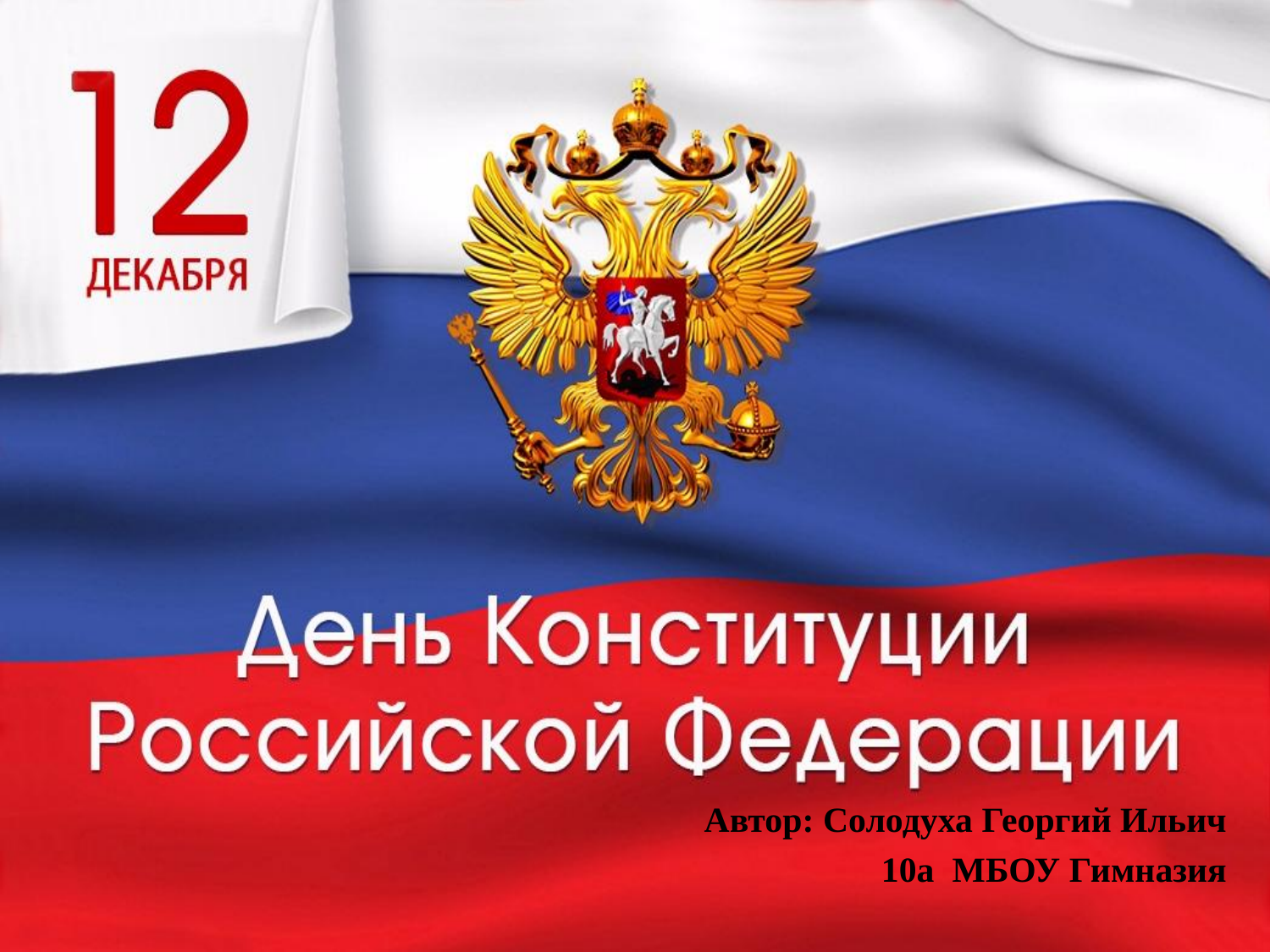

Автор: Солодуха Георгий Ильич
10а  МБОУ Гимназия